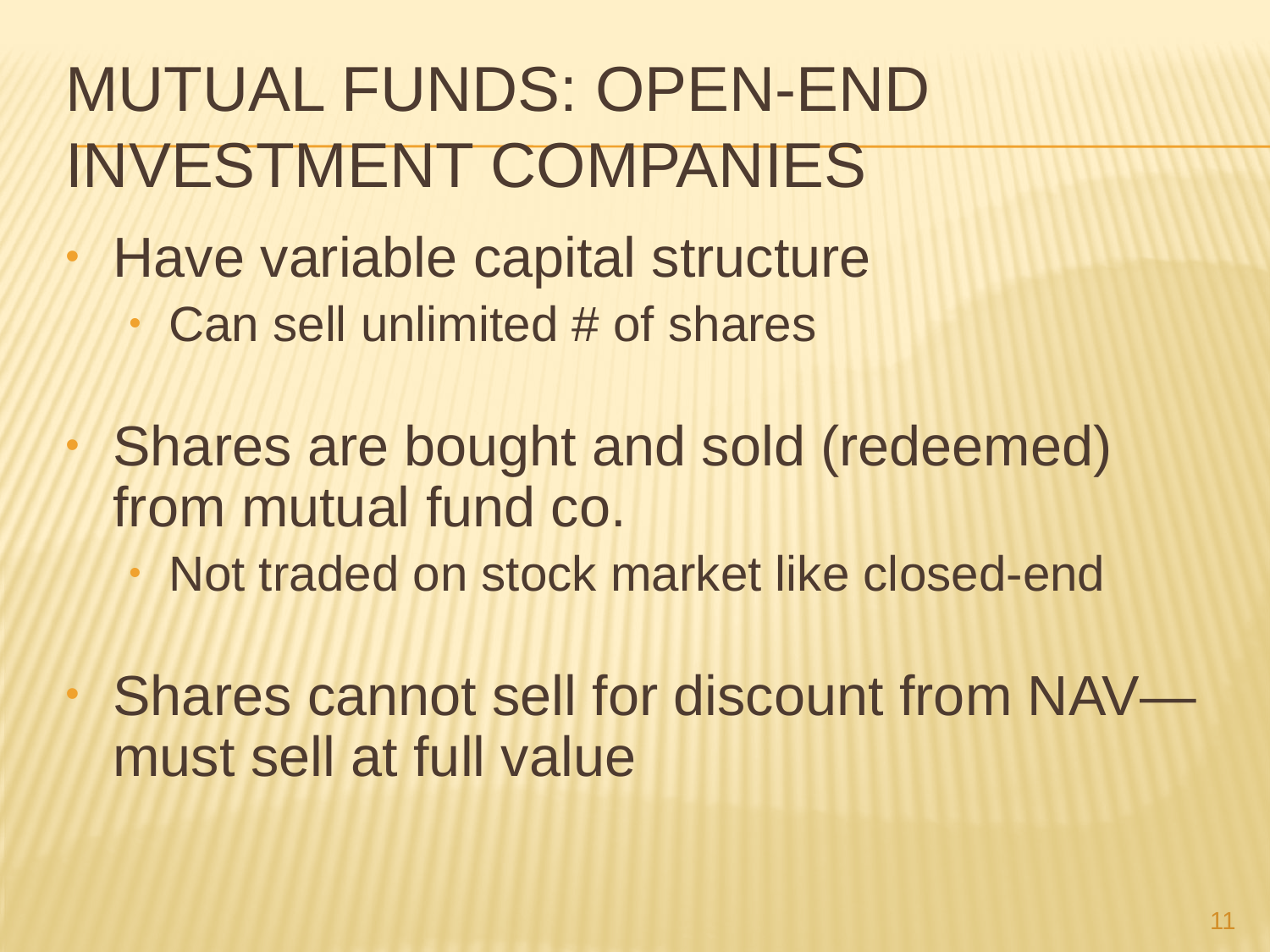

# Mutual Funds: Open-end Investment Companies
Have variable capital structure
Can sell unlimited # of shares
Shares are bought and sold (redeemed) from mutual fund co.
Not traded on stock market like closed-end
Shares cannot sell for discount from NAV—must sell at full value
11